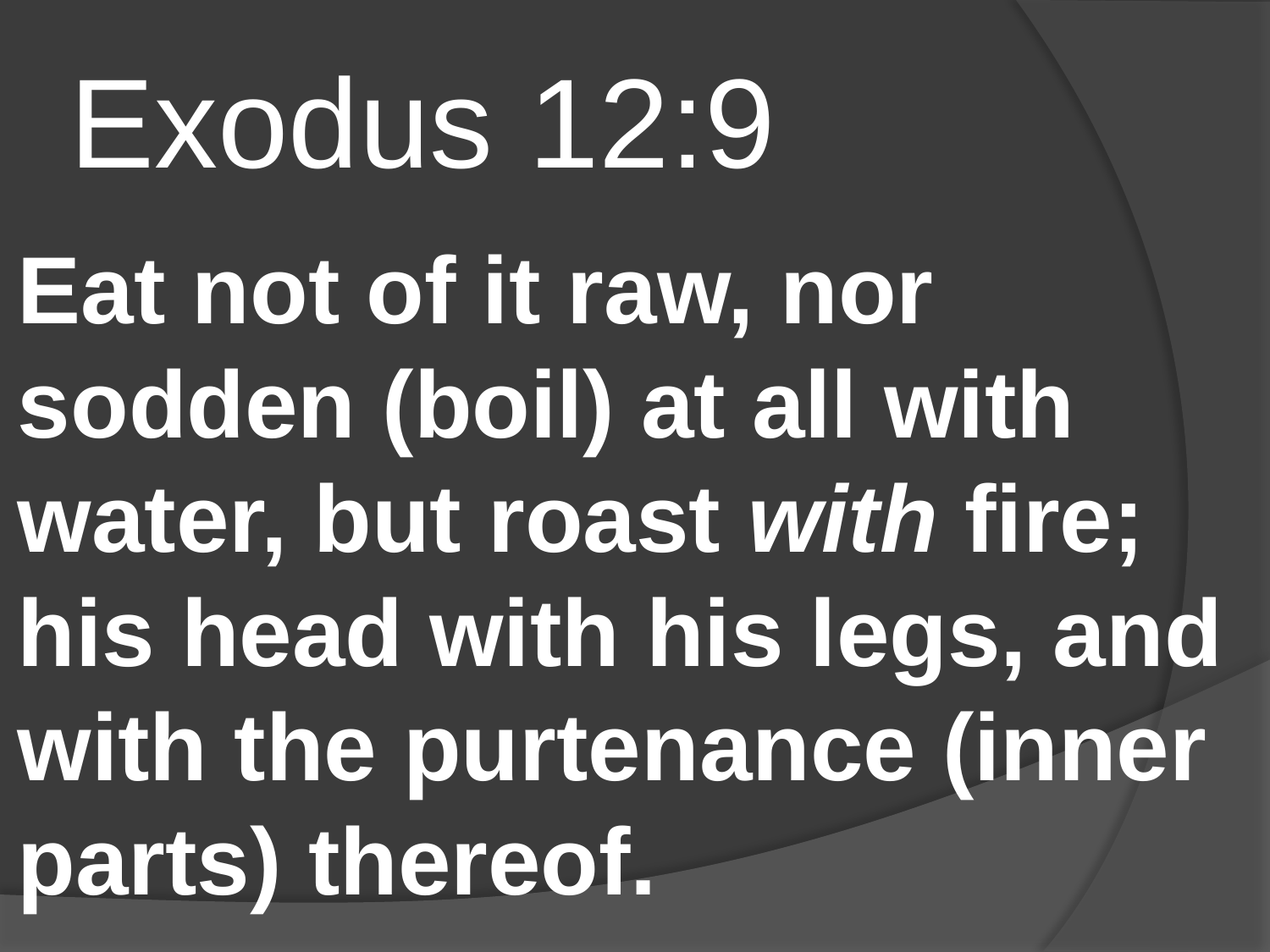

# Exodus 12:9
Eat not of it raw, nor sodden (boil) at all with water, but roast with fire; his head with his legs, and with the purtenance (inner parts) thereof.